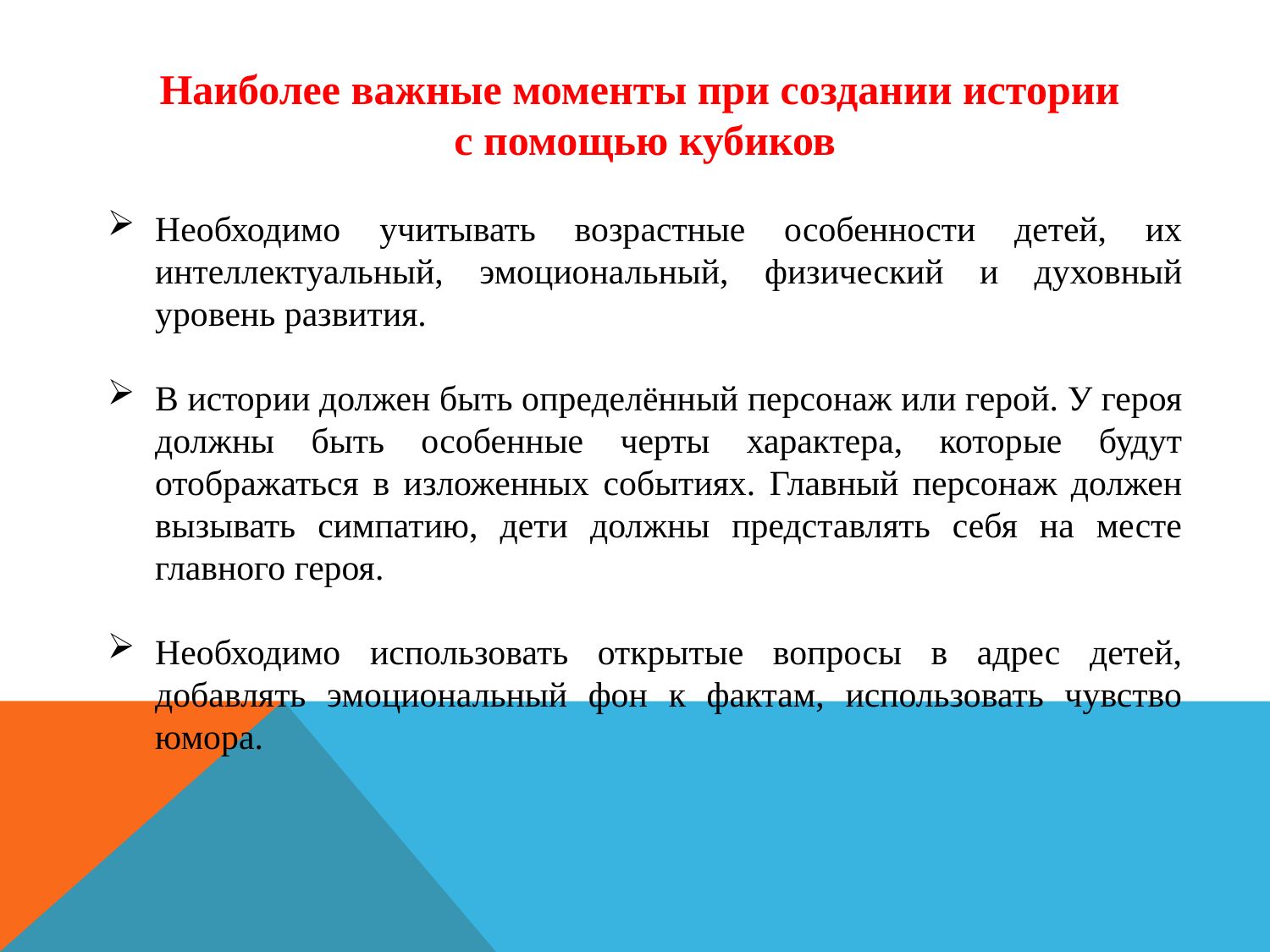

Наиболее важные моменты при создании истории
с помощью кубиков

Необходимо учитывать возрастные особенности детей, их интеллектуальный, эмоциональный, физический и духовный уровень развития.

В истории должен быть определённый персонаж или герой. У героя должны быть особенные черты характера, которые будут отображаться в изложенных событиях. Главный персонаж должен вызывать симпатию, дети должны представлять себя на месте главного героя.

Необходимо использовать открытые вопросы в адрес детей, добавлять эмоциональный фон к фактам, использовать чувство юмора.